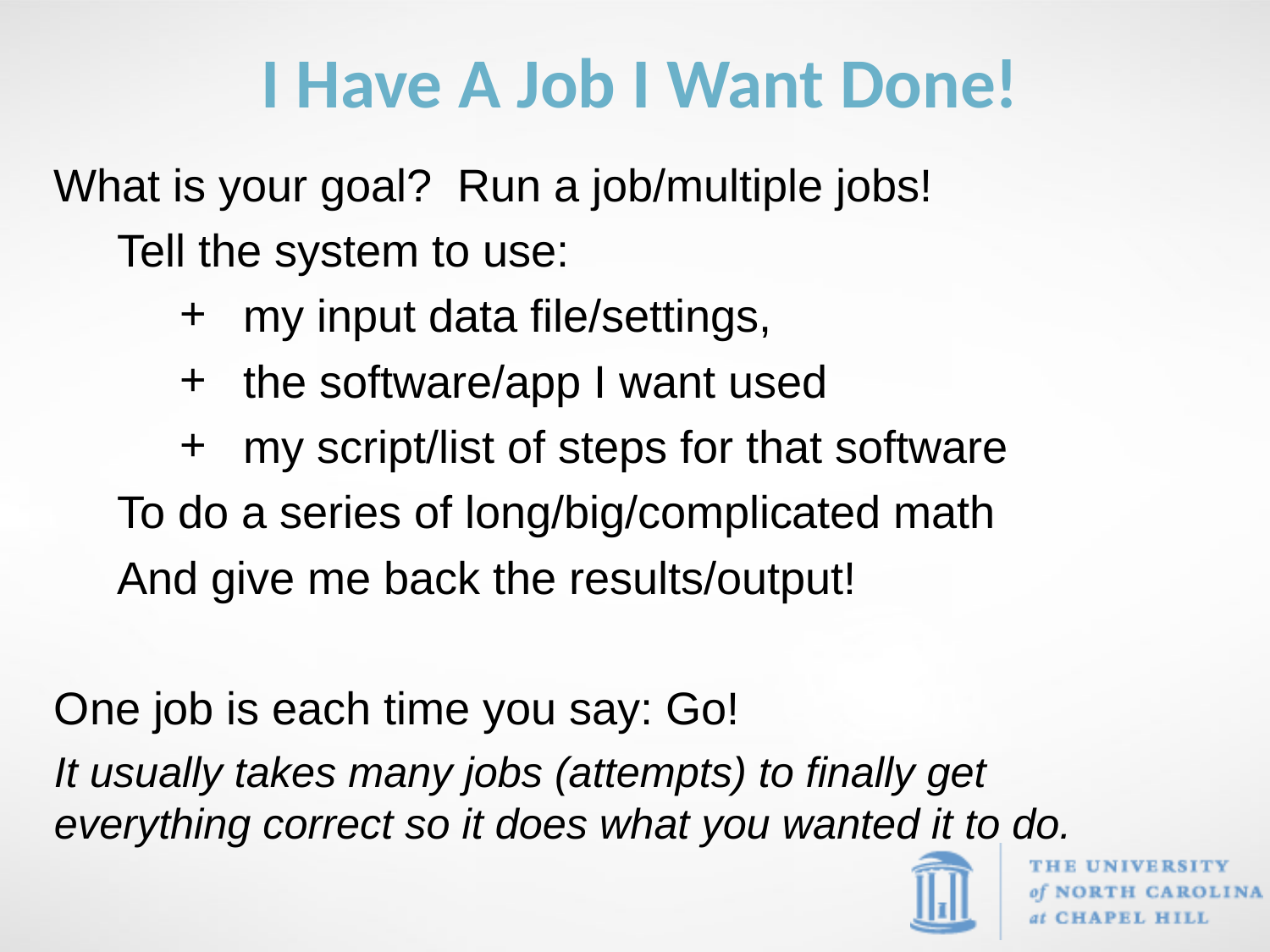

I Have A Job I Want Done!
What is your goal?  Run a job/multiple jobs!
Tell the system to use:
my input data file/settings,
the software/app I want used
my script/list of steps for that software
To do a series of long/big/complicated math
And give me back the results/output!

One job is each time you say: Go!
It usually takes many jobs (attempts) to finally get everything correct so it does what you wanted it to do.